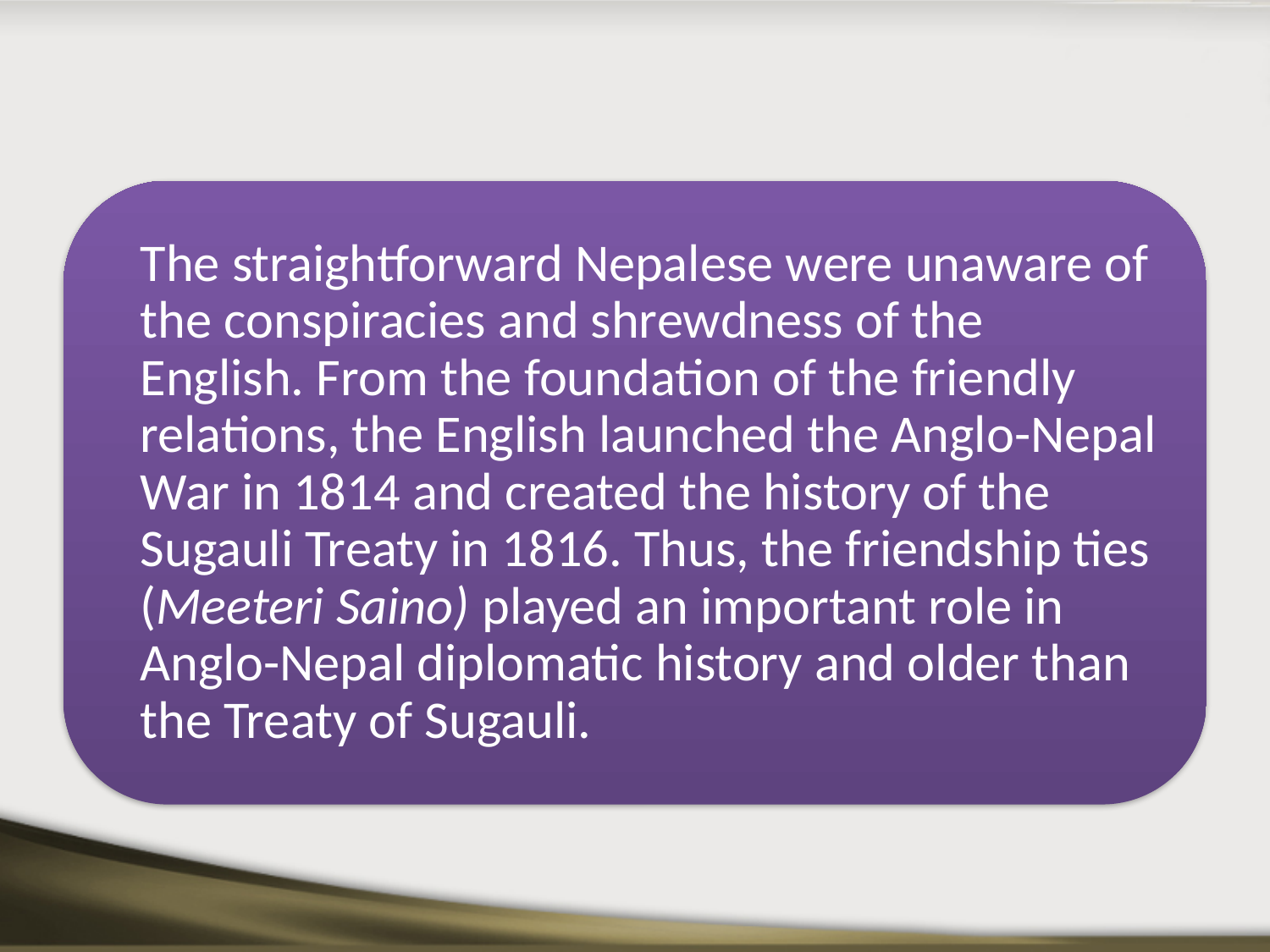

#
The straightforward Nepalese were unaware of the conspiracies and shrewdness of the English. From the foundation of the friendly relations, the English launched the Anglo-Nepal War in 1814 and created the history of the Sugauli Treaty in 1816. Thus, the friendship ties (Meeteri Saino) played an important role in Anglo-Nepal diplomatic history and older than the Treaty of Sugauli.